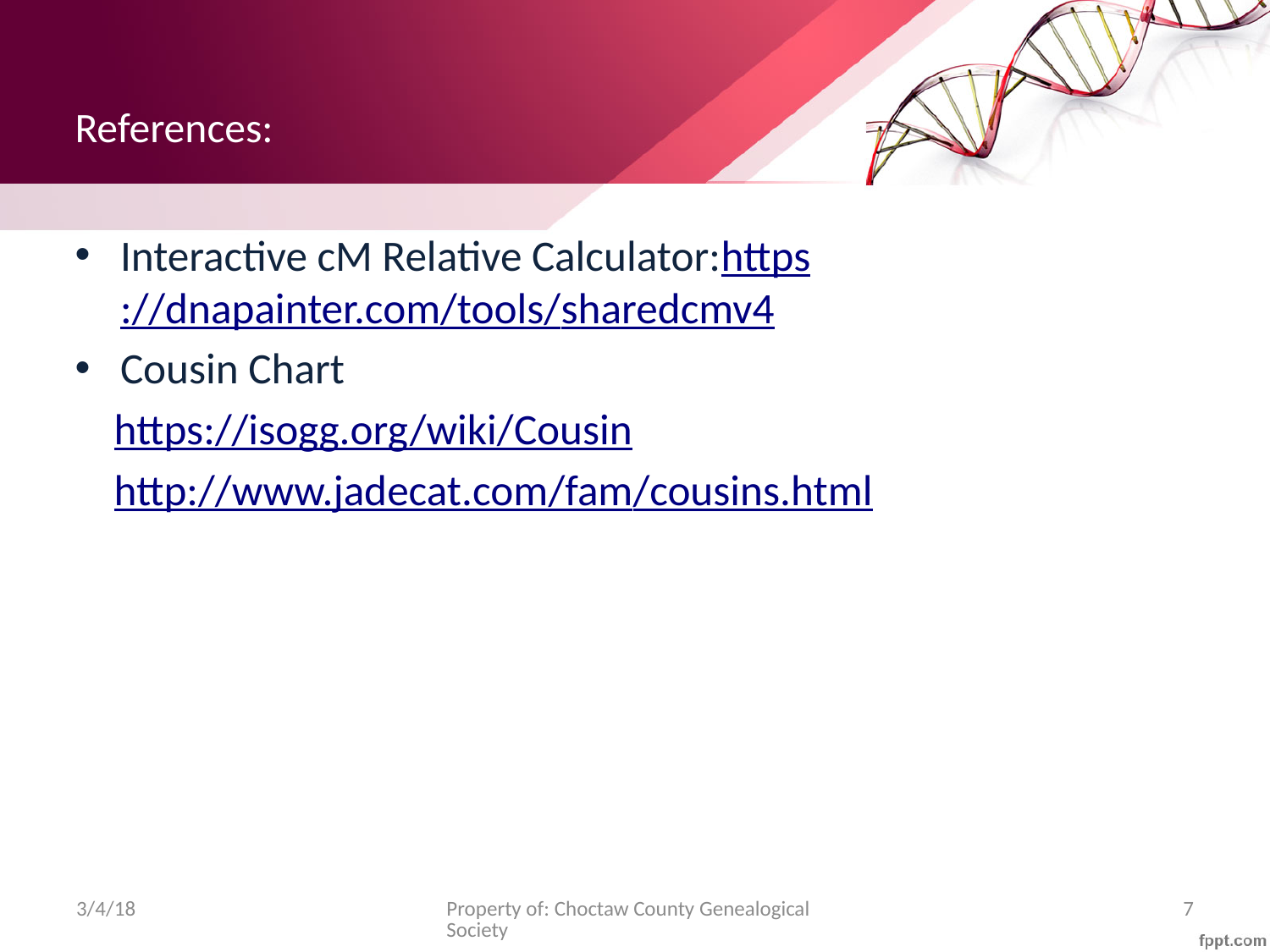

# References:
Interactive cM Relative Calculator:https://dnapainter.com/tools/sharedcmv4
Cousin Chart
    https://isogg.org/wiki/Cousin
    http://www.jadecat.com/fam/cousins.html

3/4/18
Property of: Choctaw County Genealogical Society
7